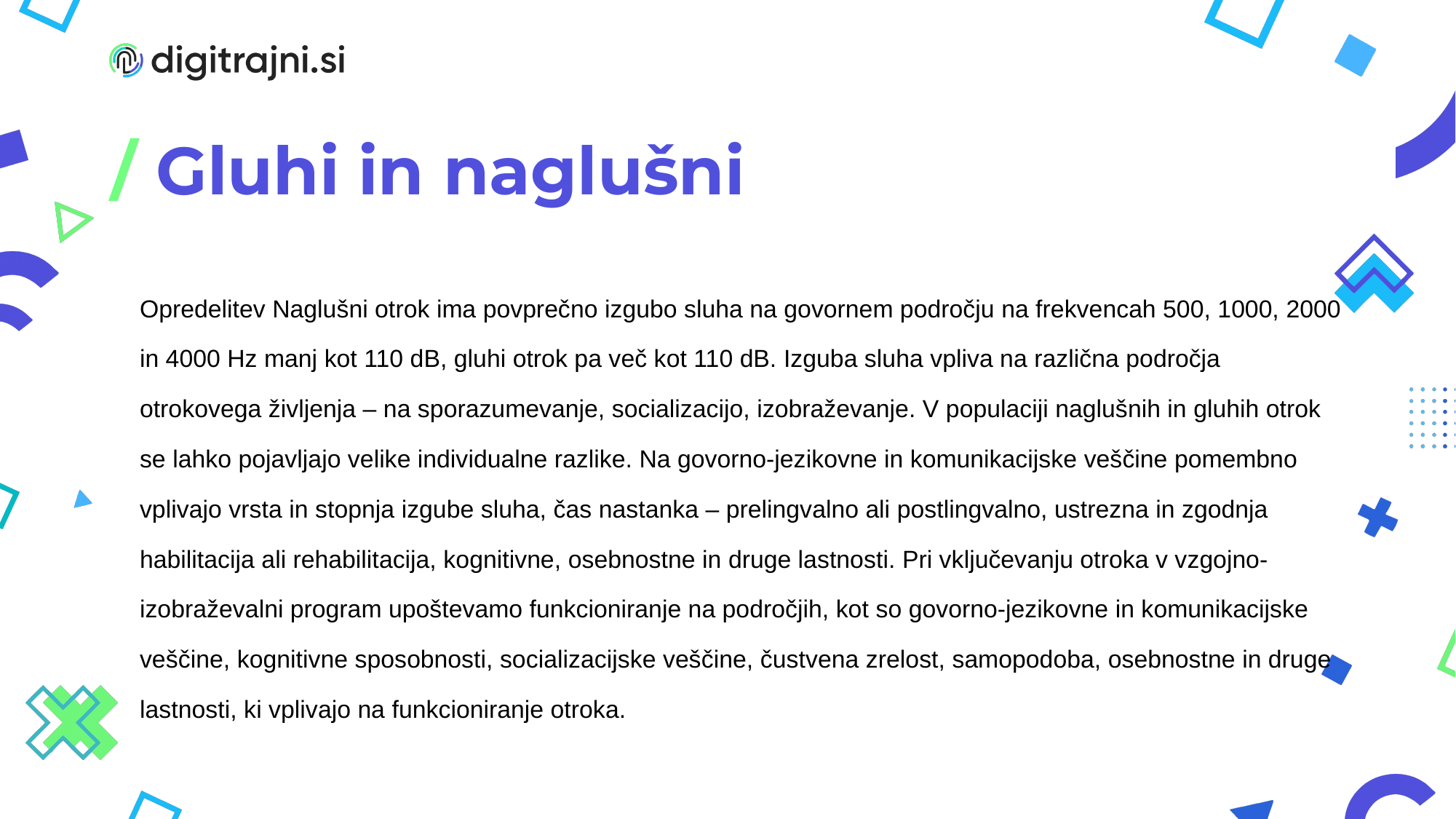

# / Gluhi in naglušni
Opredelitev Naglušni otrok ima povprečno izgubo sluha na govornem področju na frekvencah 500, 1000, 2000 in 4000 Hz manj kot 110 dB, gluhi otrok pa več kot 110 dB. Izguba sluha vpliva na različna področja otrokovega življenja – na sporazumevanje, socializacijo, izobraževanje. V populaciji naglušnih in gluhih otrok se lahko pojavljajo velike individualne razlike. Na govorno-jezikovne in komunikacijske veščine pomembno vplivajo vrsta in stopnja izgube sluha, čas nastanka – prelingvalno ali postlingvalno, ustrezna in zgodnja habilitacija ali rehabilitacija, kognitivne, osebnostne in druge lastnosti. Pri vključevanju otroka v vzgojno-izobraževalni program upoštevamo funkcioniranje na področjih, kot so govorno-jezikovne in komunikacijske veščine, kognitivne sposobnosti, socializacijske veščine, čustvena zrelost, samopodoba, osebnostne in druge lastnosti, ki vplivajo na funkcioniranje otroka.